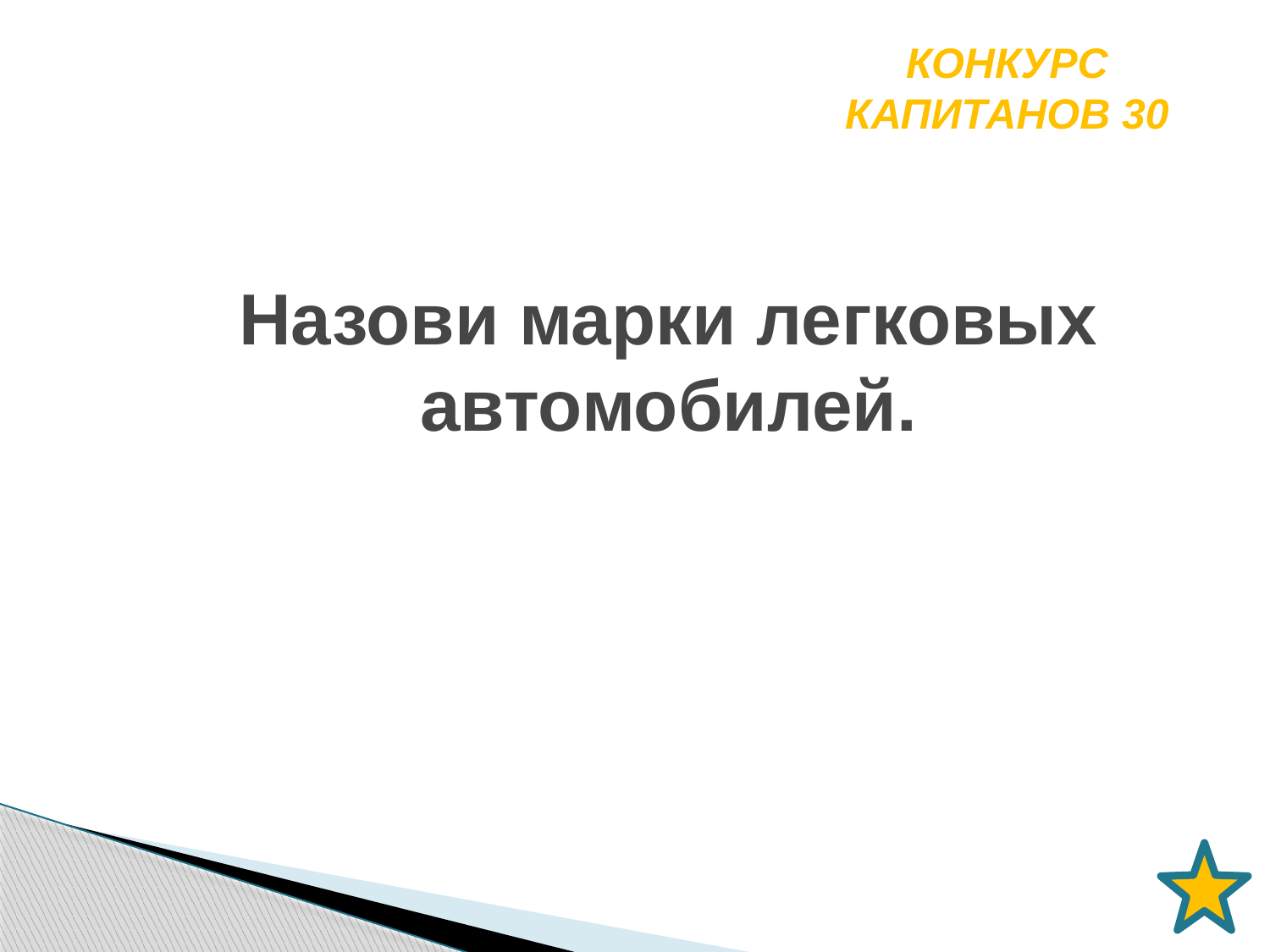

КОНКУРС КАПИТАНОВ 30
Назови марки легковых автомобилей.